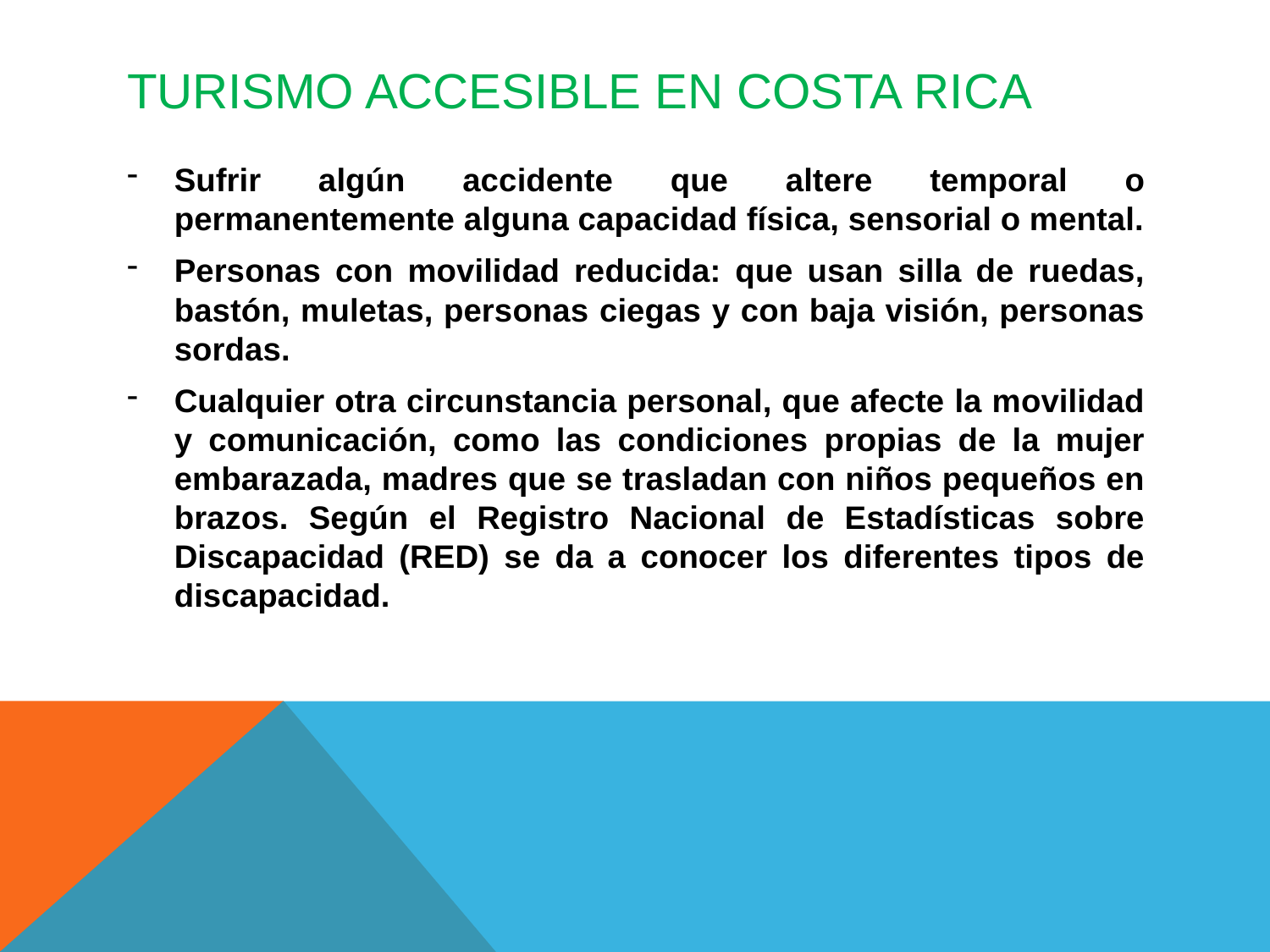

# Turismo Accesible en costa rica
Sufrir algún accidente que altere temporal o permanentemente alguna capacidad física, sensorial o mental.
Personas con movilidad reducida: que usan silla de ruedas, bastón, muletas, personas ciegas y con baja visión, personas sordas.
Cualquier otra circunstancia personal, que afecte la movilidad y comunicación, como las condiciones propias de la mujer embarazada, madres que se trasladan con niños pequeños en brazos. Según el Registro Nacional de Estadísticas sobre Discapacidad (RED) se da a conocer los diferentes tipos de discapacidad.